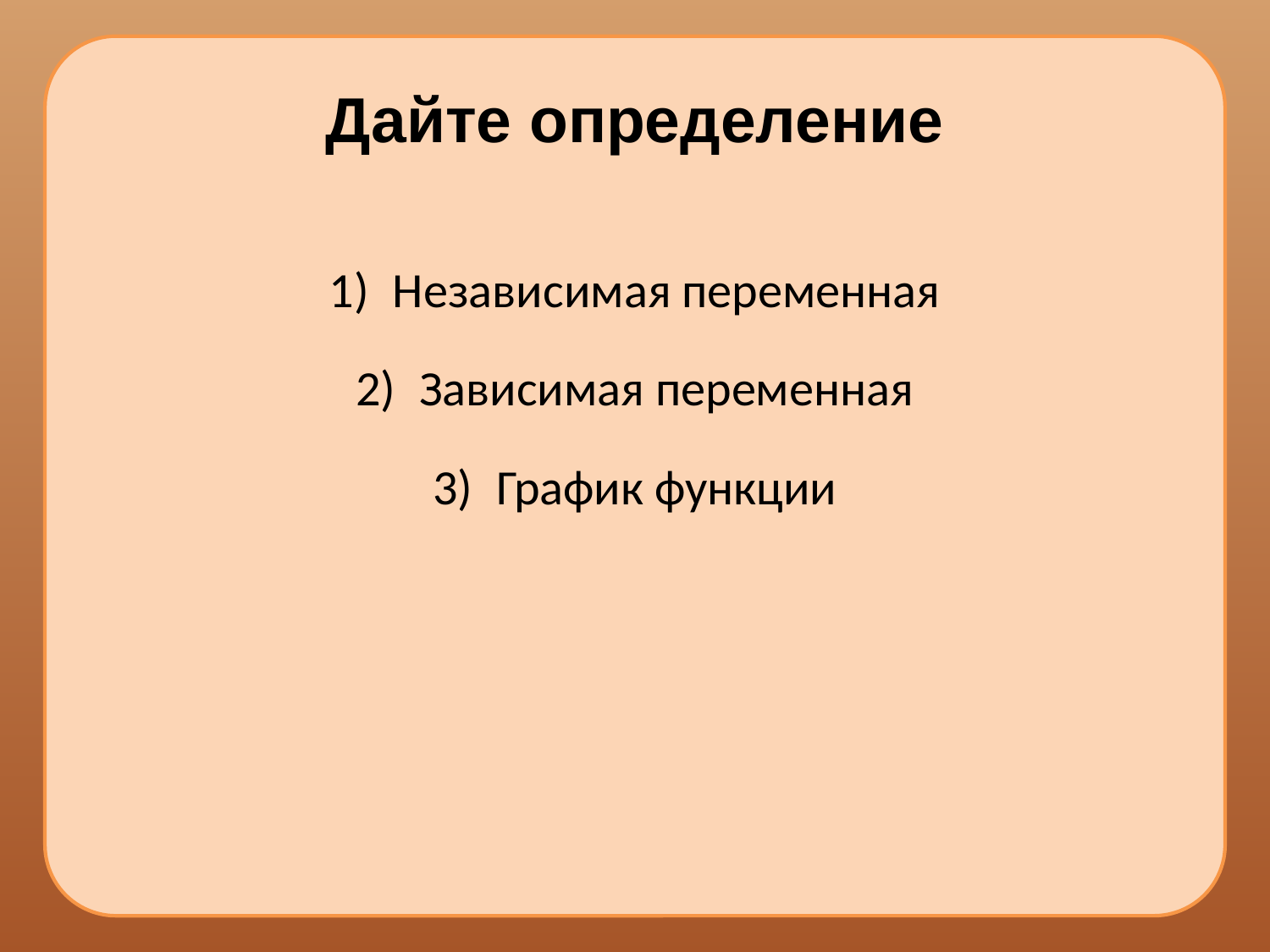

# Дайте определение
Независимая переменная
Зависимая переменная
График функции